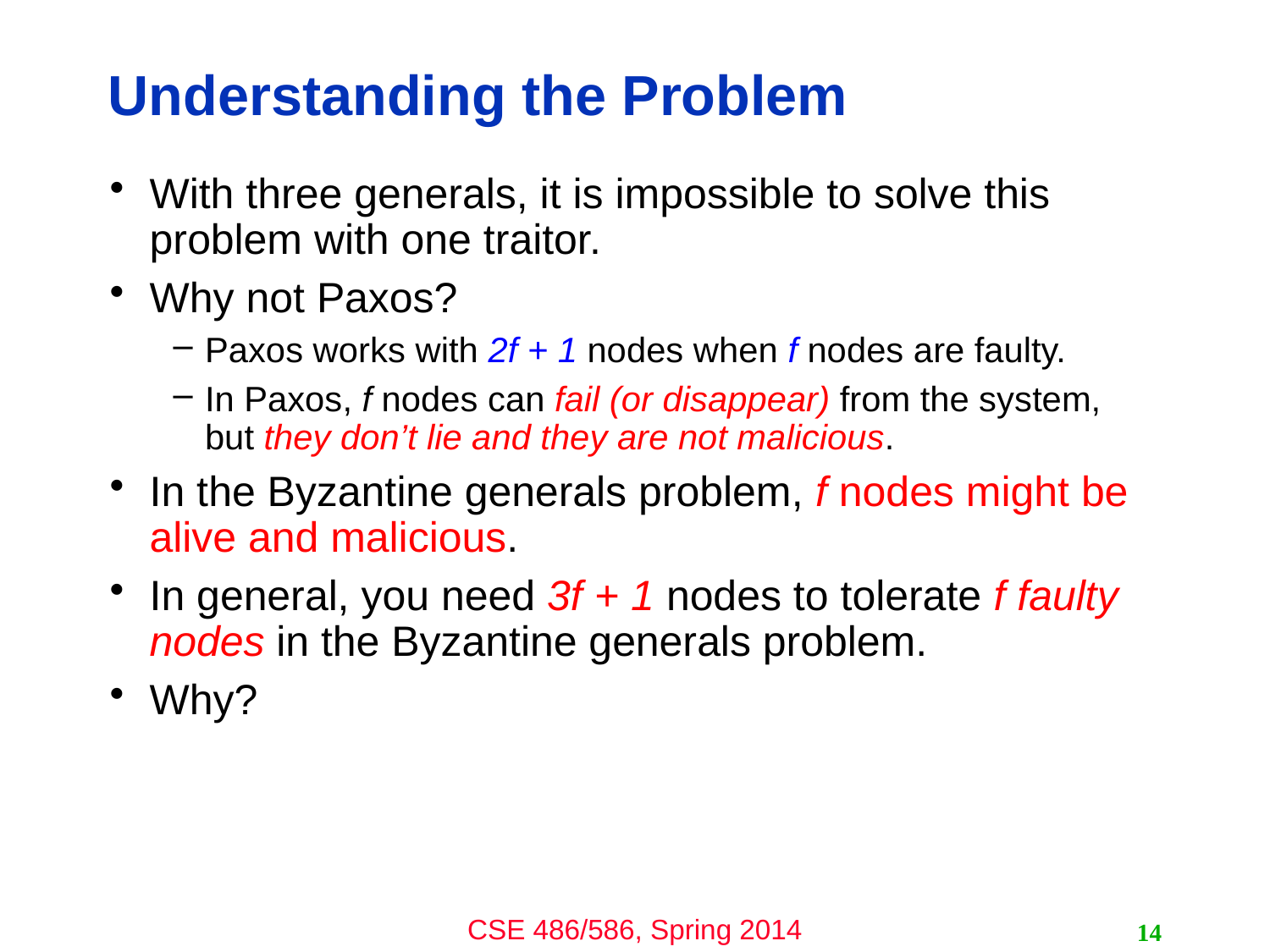

# Understanding the Problem
With three generals, it is impossible to solve this problem with one traitor.
Why not Paxos?
Paxos works with 2f + 1 nodes when f nodes are faulty.
In Paxos, f nodes can fail (or disappear) from the system, but they don’t lie and they are not malicious.
In the Byzantine generals problem, f nodes might be alive and malicious.
In general, you need 3f + 1 nodes to tolerate f faulty nodes in the Byzantine generals problem.
Why?
14